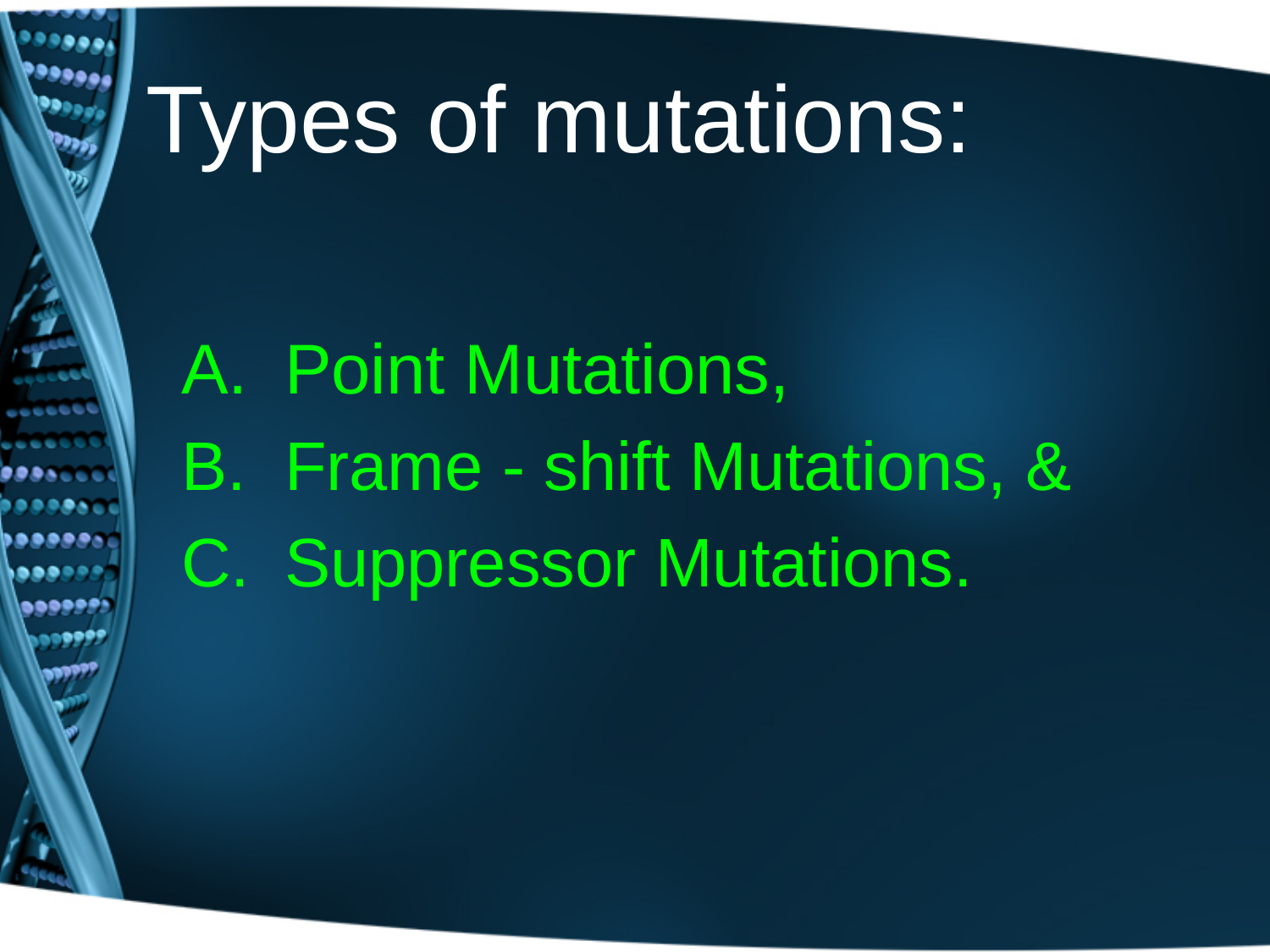

# Types of mutations:
Point Mutations,
Frame - shift Mutations, &
Suppressor Mutations.